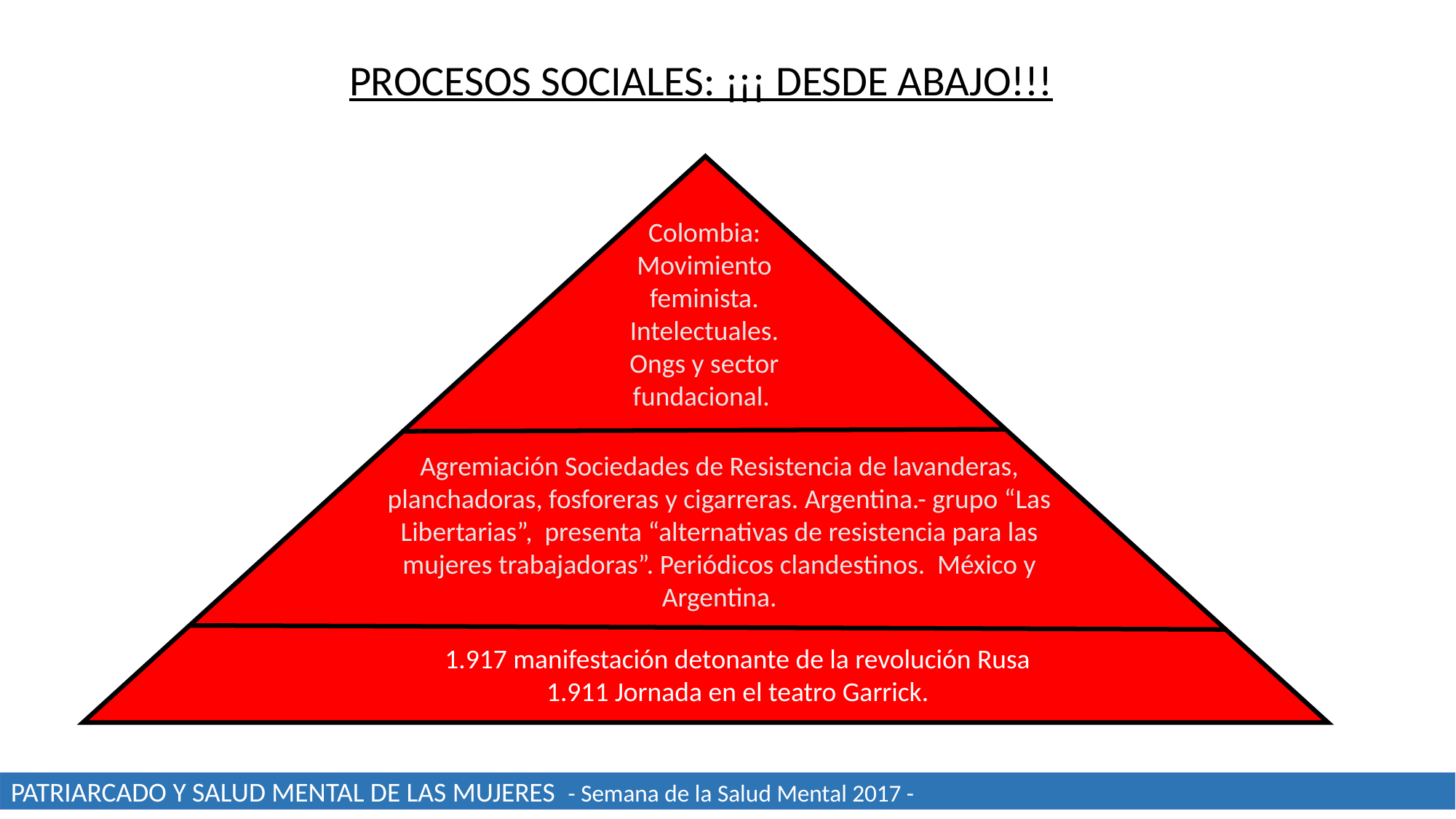

# PROCESOS SOCIALES: ¡¡¡ DESDE ABAJO!!!

Colombia: Movimiento feminista.
Intelectuales.
Ongs y sector fundacional.
Agremiación Sociedades de Resistencia de lavanderas, planchadoras, fosforeras y cigarreras.  Argentina.- grupo “Las Libertarias”,  presenta “alternativas de resistencia para las mujeres trabajadoras”. Periódicos clandestinos.  México y Argentina.
1.917 manifestación detonante de la revolución Rusa
1.911 Jornada en el teatro Garrick.
PATRIARCADO Y SALUD MENTAL DE LAS MUJERES  - Semana de la Salud Mental 2017 -